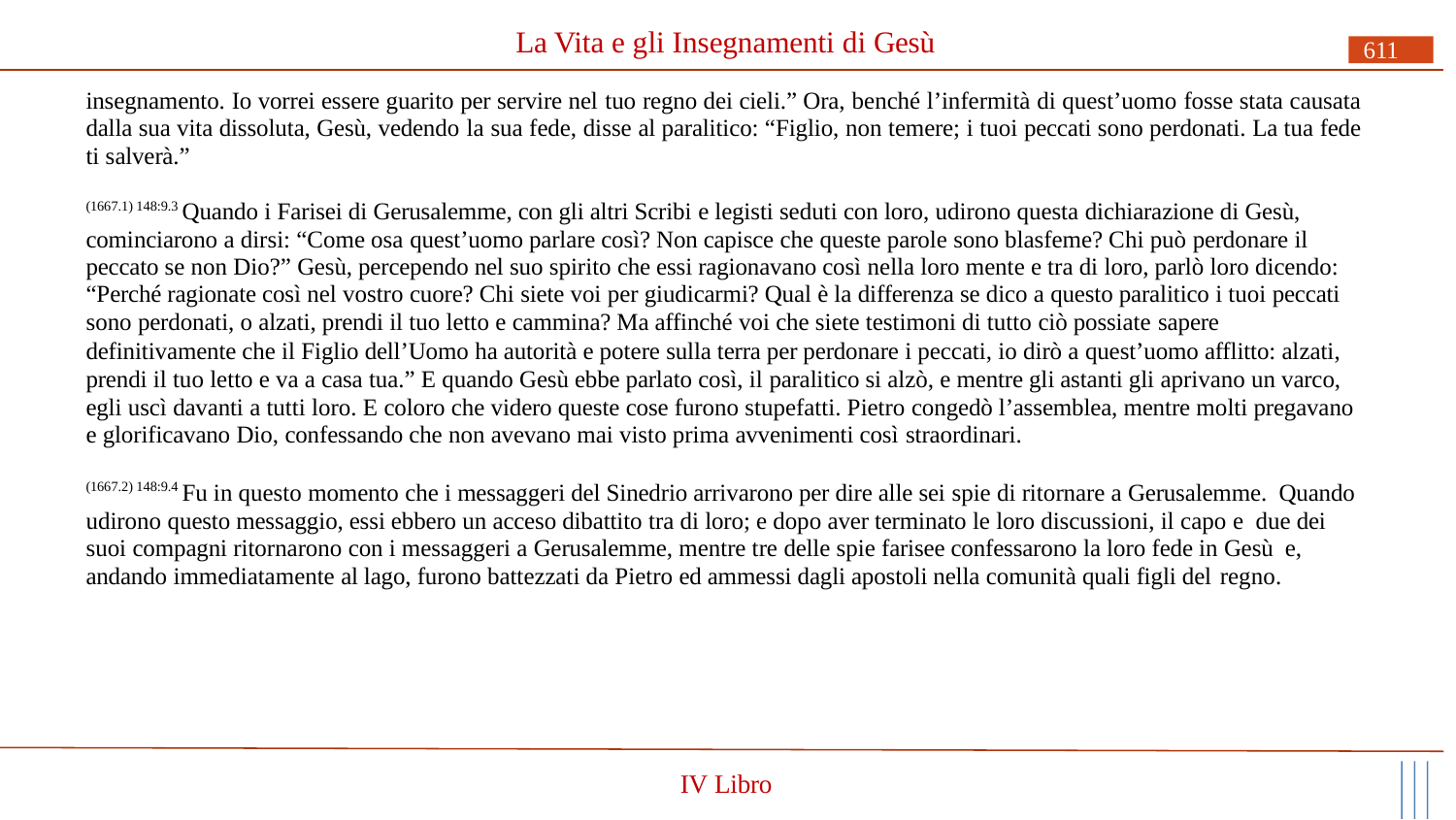

# La Vita e gli Insegnamenti di Gesù
611

insegnamento. Io vorrei essere guarito per servire nel tuo regno dei cieli.” Ora, benché l’infermità di quest’uomo fosse stata causata  dalla sua vita dissoluta, Gesù, vedendo la sua fede, disse al paralitico: “Figlio, non temere; i tuoi peccati sono perdonati. La tua fede  ti salverà.”

(1667.1) 148:9.3 Quando i Farisei di Gerusalemme, con gli altri Scribi e legisti seduti con loro, udirono questa dichiarazione di Gesù,  cominciarono a dirsi: “Come osa quest’uomo parlare così? Non capisce che queste parole sono blasfeme? Chi può perdonare il  peccato se non Dio?” Gesù, percependo nel suo spirito che essi ragionavano così nella loro mente e tra di loro, parlò loro dicendo:  “Perché ragionate così nel vostro cuore? Chi siete voi per giudicarmi? Qual è la differenza se dico a questo paralitico i tuoi peccati  sono perdonati, o alzati, prendi il tuo letto e cammina? Ma affinché voi che siete testimoni di tutto ciò possiate sapere
definitivamente che il Figlio dell’Uomo ha autorità e potere sulla terra per perdonare i peccati, io dirò a quest’uomo afflitto: alzati,  prendi il tuo letto e va a casa tua.” E quando Gesù ebbe parlato così, il paralitico si alzò, e mentre gli astanti gli aprivano un varco,  egli uscì davanti a tutti loro. E coloro che videro queste cose furono stupefatti. Pietro congedò l’assemblea, mentre molti pregavano  e glorificavano Dio, confessando che non avevano mai visto prima avvenimenti così straordinari.

(1667.2) 148:9.4 Fu in questo momento che i messaggeri del Sinedrio arrivarono per dire alle sei spie di ritornare a Gerusalemme.  Quando udirono questo messaggio, essi ebbero un acceso dibattito tra di loro; e dopo aver terminato le loro discussioni, il capo e  due dei suoi compagni ritornarono con i messaggeri a Gerusalemme, mentre tre delle spie farisee confessarono la loro fede in Gesù  e, andando immediatamente al lago, furono battezzati da Pietro ed ammessi dagli apostoli nella comunità quali figli del regno.

IV Libro